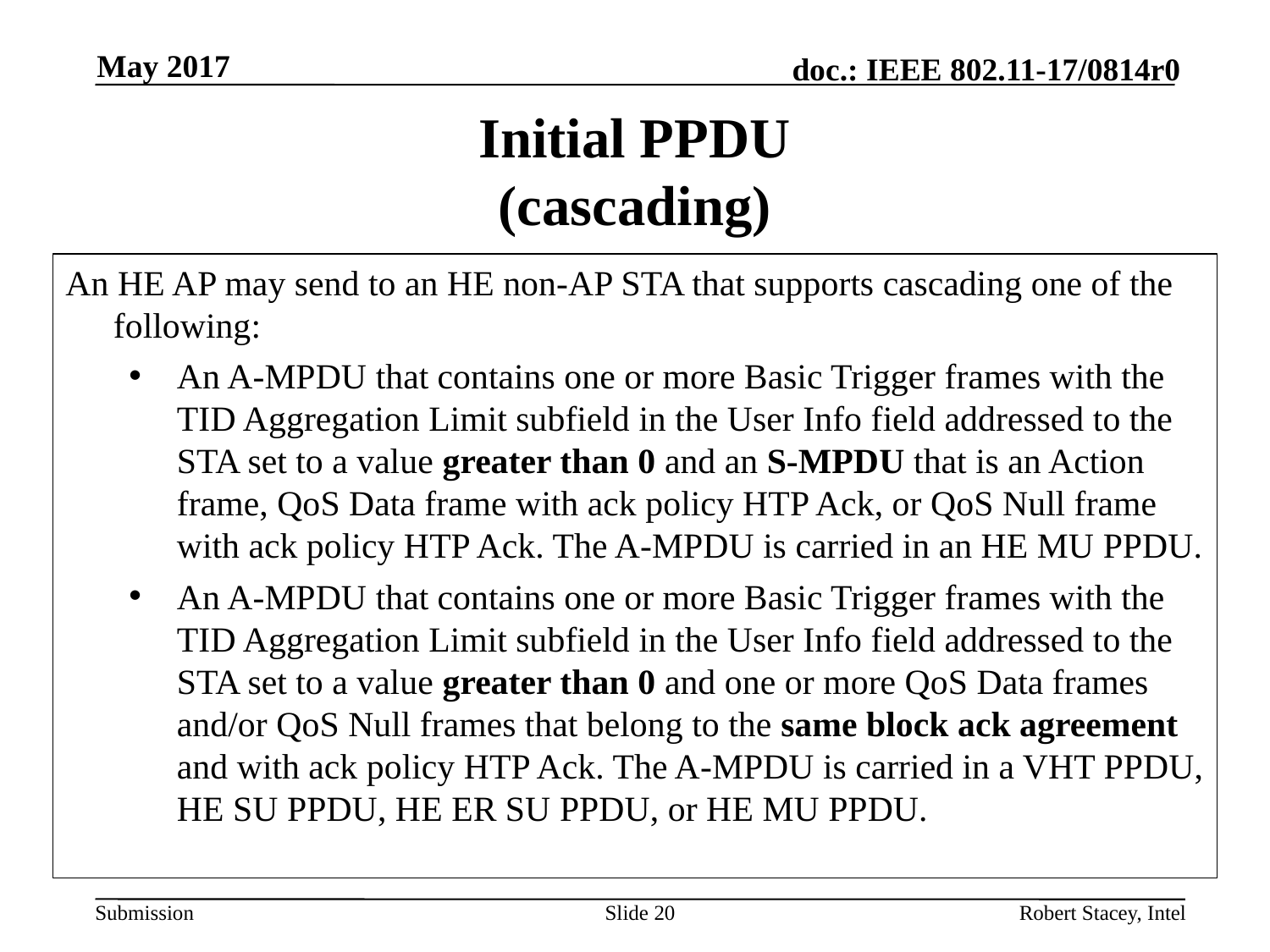

May 2017
# Initial PPDU (cascading)
An HE AP may send to an HE non-AP STA that supports cascading one of the following:
An A-MPDU that contains one or more Basic Trigger frames with the TID Aggregation Limit subfield in the User Info field addressed to the STA set to a value greater than 0 and an S-MPDU that is an Action frame, QoS Data frame with ack policy HTP Ack, or QoS Null frame with ack policy HTP Ack. The A-MPDU is carried in an HE MU PPDU.
An A-MPDU that contains one or more Basic Trigger frames with the TID Aggregation Limit subfield in the User Info field addressed to the STA set to a value greater than 0 and one or more QoS Data frames and/or QoS Null frames that belong to the same block ack agreement and with ack policy HTP Ack. The A-MPDU is carried in a VHT PPDU, HE SU PPDU, HE ER SU PPDU, or HE MU PPDU.
Slide 20
Robert Stacey, Intel